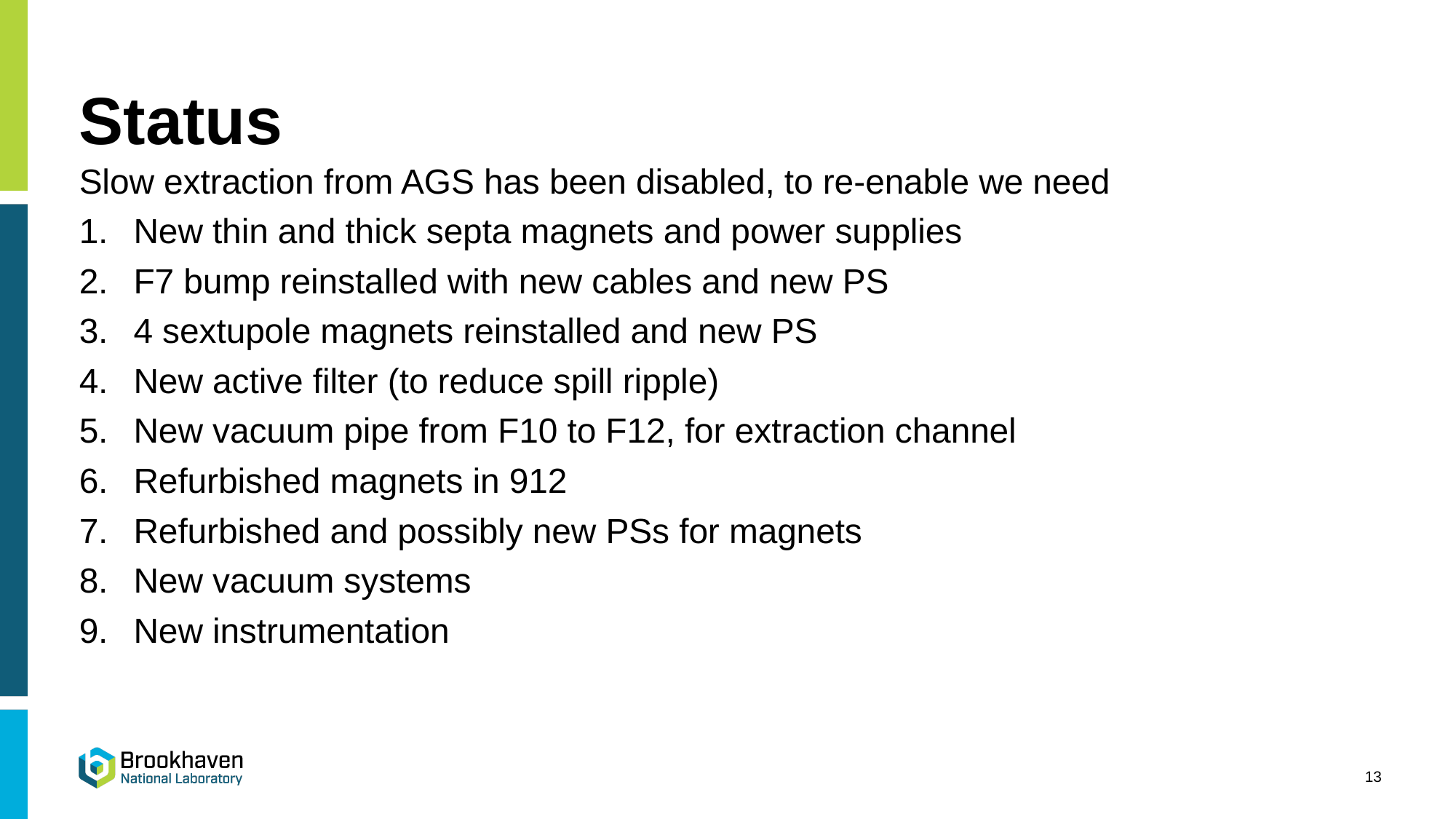

# Status
Slow extraction from AGS has been disabled, to re-enable we need
New thin and thick septa magnets and power supplies
F7 bump reinstalled with new cables and new PS
4 sextupole magnets reinstalled and new PS
New active filter (to reduce spill ripple)
New vacuum pipe from F10 to F12, for extraction channel
Refurbished magnets in 912
Refurbished and possibly new PSs for magnets
New vacuum systems
New instrumentation

13